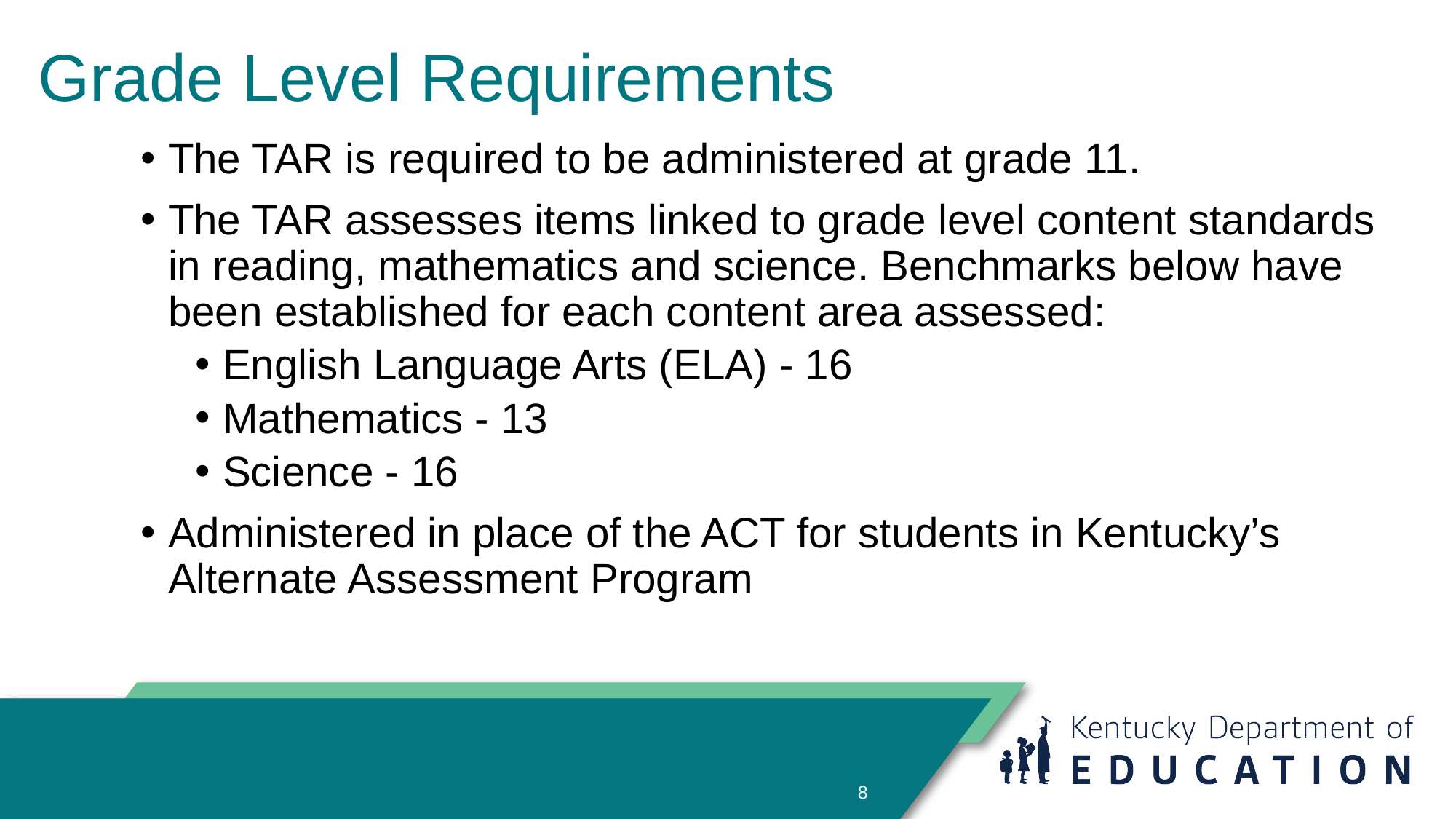

# Grade Level Requirements
The TAR is required to be administered at grade 11.
The TAR assesses items linked to grade level content standards in reading, mathematics and science. Benchmarks below have been established for each content area assessed:
English Language Arts (ELA) - 16
Mathematics - 13
Science - 16
Administered in place of the ACT for students in Kentucky’s Alternate Assessment Program